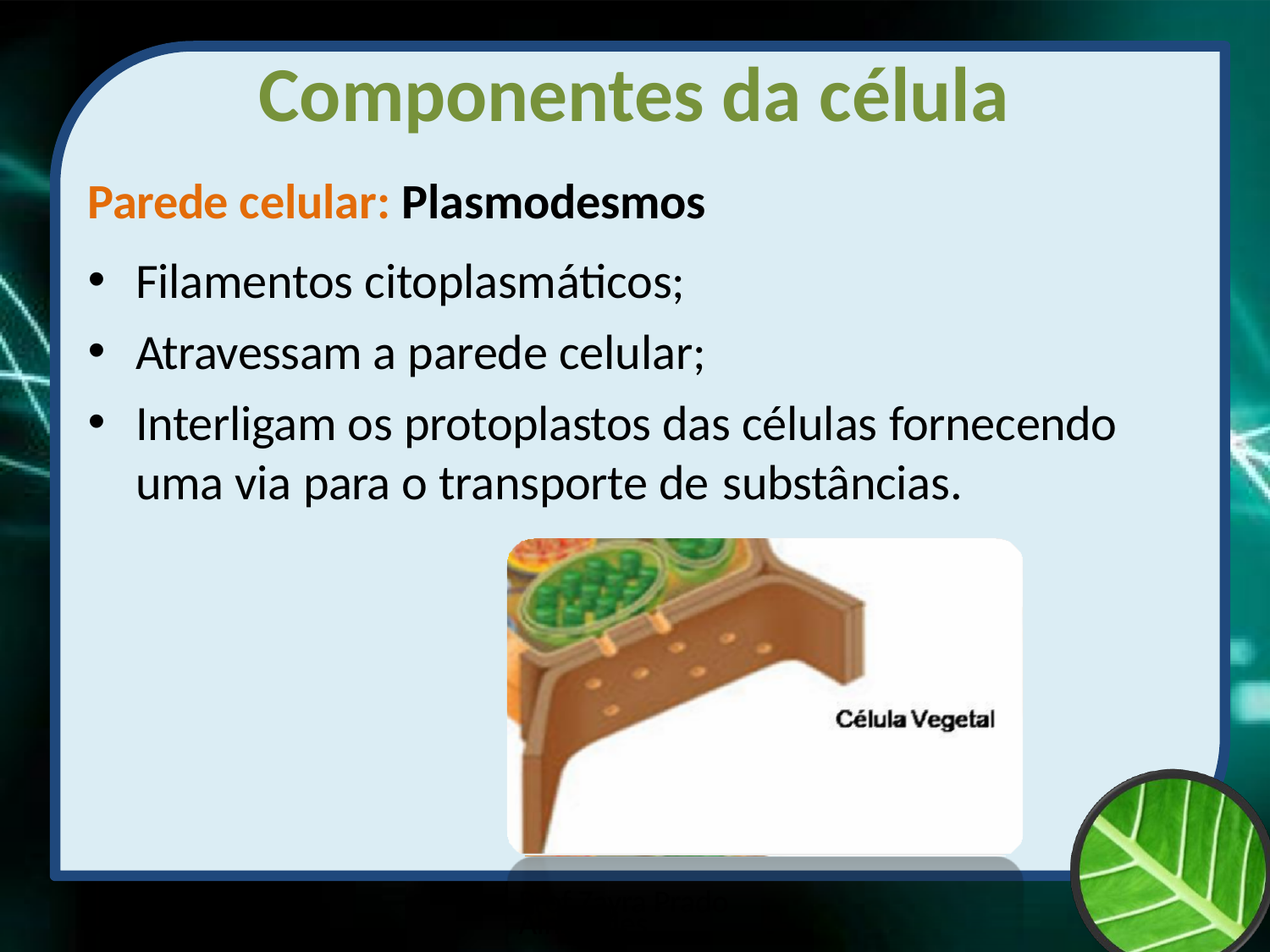

# Componentes da célula
Parede celular: Plasmodesmos
Filamentos citoplasmáticos;
Atravessam a parede celular;
Interligam os protoplastos das células fornecendo  uma via para o transporte de substâncias.

Prof Zayra Prado Almondes